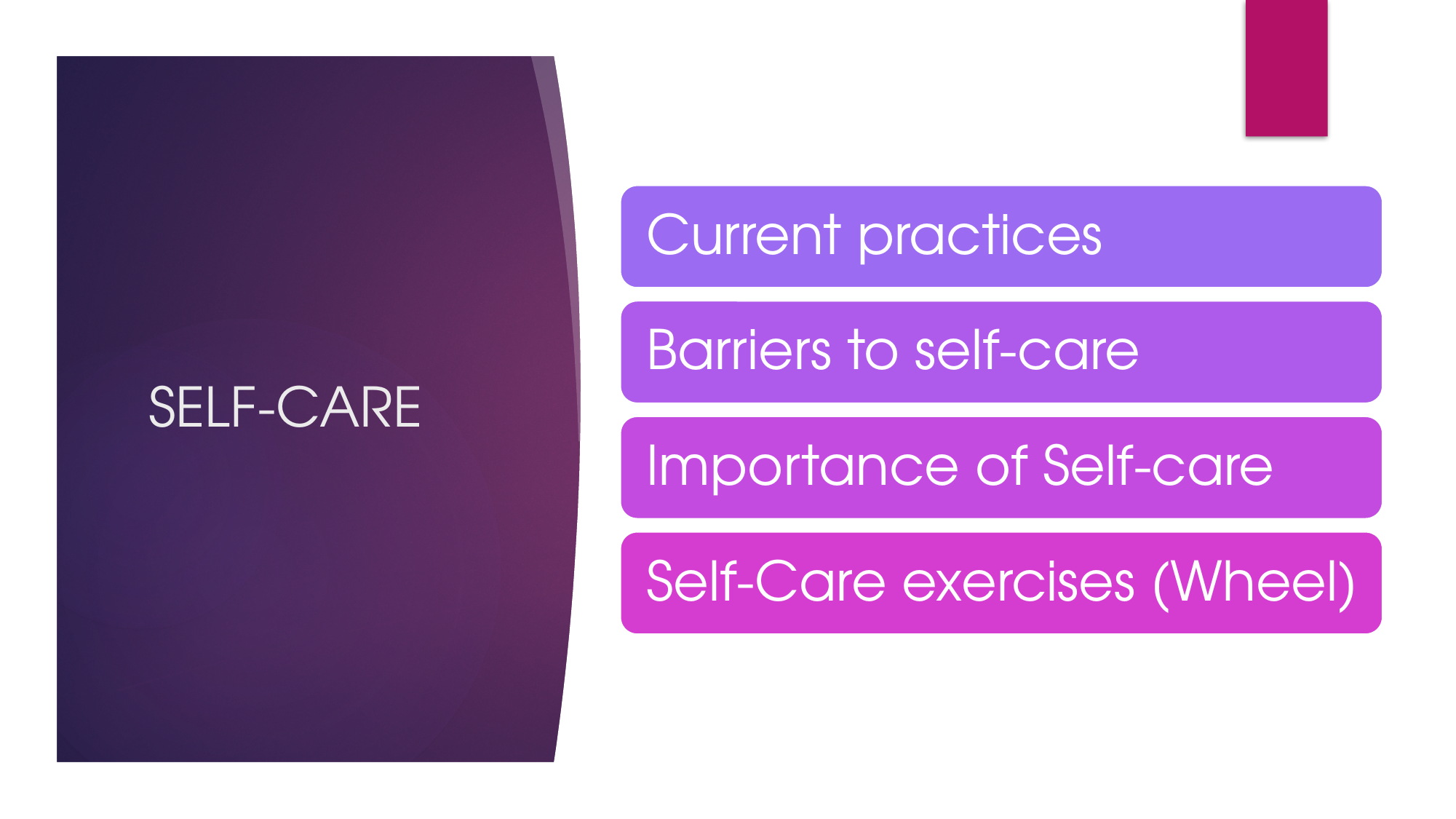

Current practices
Barriers to self-care
Importance of Self-care
Self-Care exercises (Wheel)
# SELF-CARE